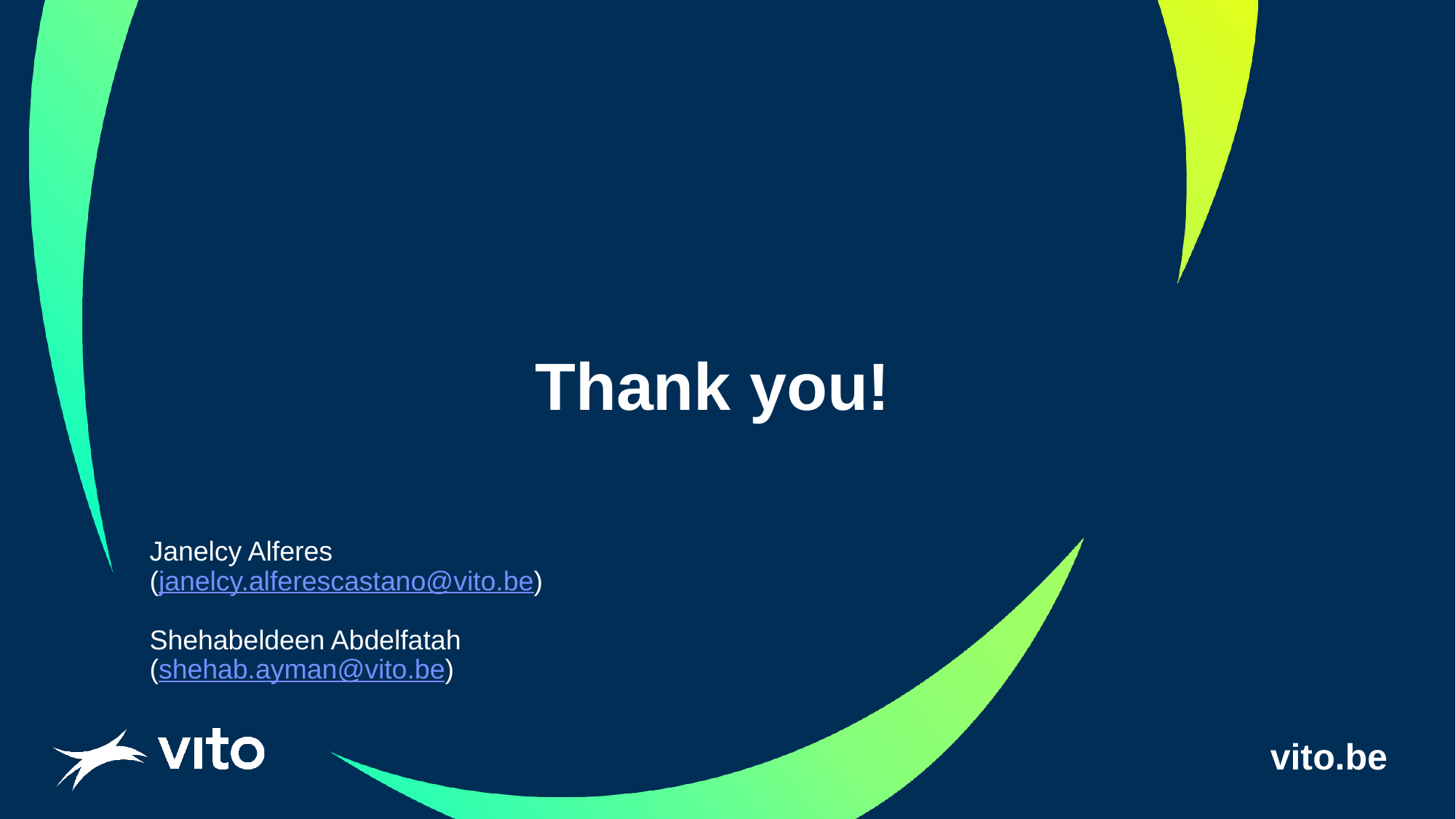

Thank you!
Janelcy Alferes
(janelcy.alferescastano@vito.be)

Shehabeldeen Abdelfatah
(shehab.ayman@vito.be)